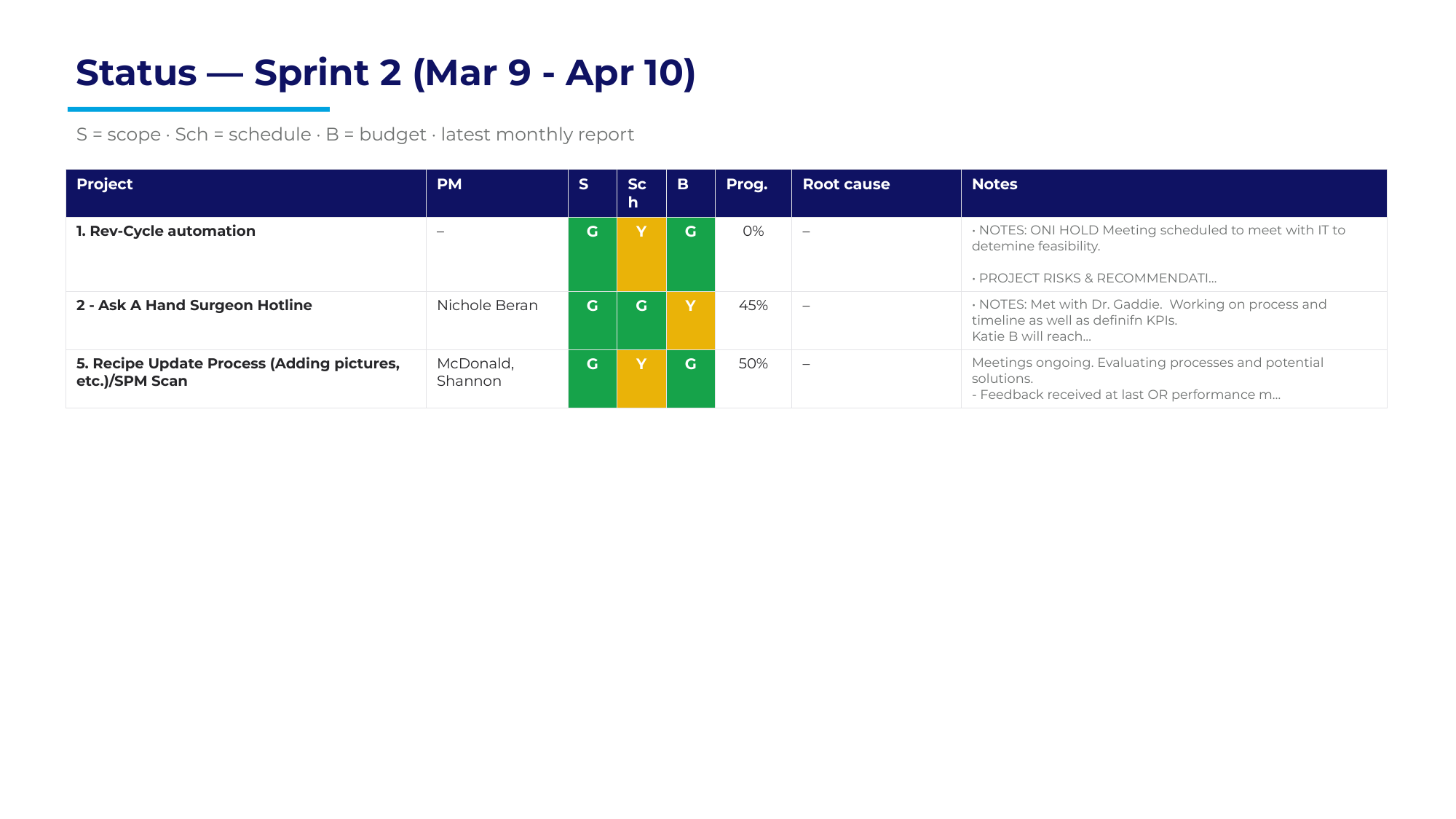

Status — Sprint 2 (Mar 9 - Apr 10)

S = scope · Sch = schedule · B = budget · latest monthly report
| Project | PM | S | Sch | B | Prog. | Root cause | Notes |
| --- | --- | --- | --- | --- | --- | --- | --- |
| 1. Rev-Cycle automation | – | G | Y | G | 0% | – | • NOTES: ONI HOLD Meeting scheduled to meet with IT to detemine feasibility. • PROJECT RISKS & RECOMMENDATI… |
| 2 - Ask A Hand Surgeon Hotline | Nichole Beran | G | G | Y | 45% | – | • NOTES: Met with Dr. Gaddie. Working on process and timeline as well as definifn KPIs. Katie B will reach… |
| 5. Recipe Update Process (Adding pictures, etc.)/SPM Scan | McDonald, Shannon | G | Y | G | 50% | – | Meetings ongoing. Evaluating processes and potential solutions. - Feedback received at last OR performance m… |